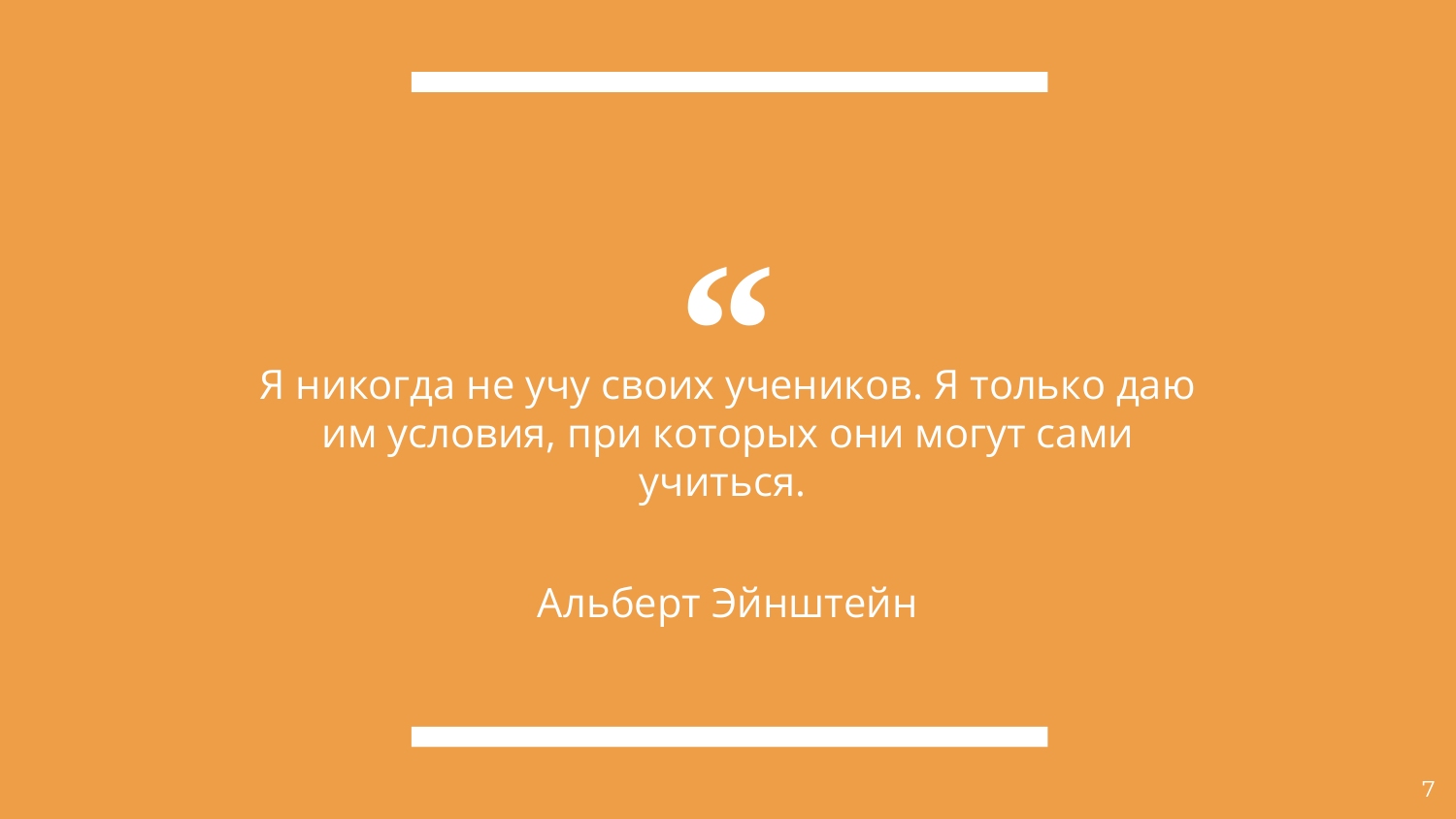

Я никогда не учу своих учеников. Я только даю им условия, при которых они могут сами учиться.

Альберт Эйнштейн

7